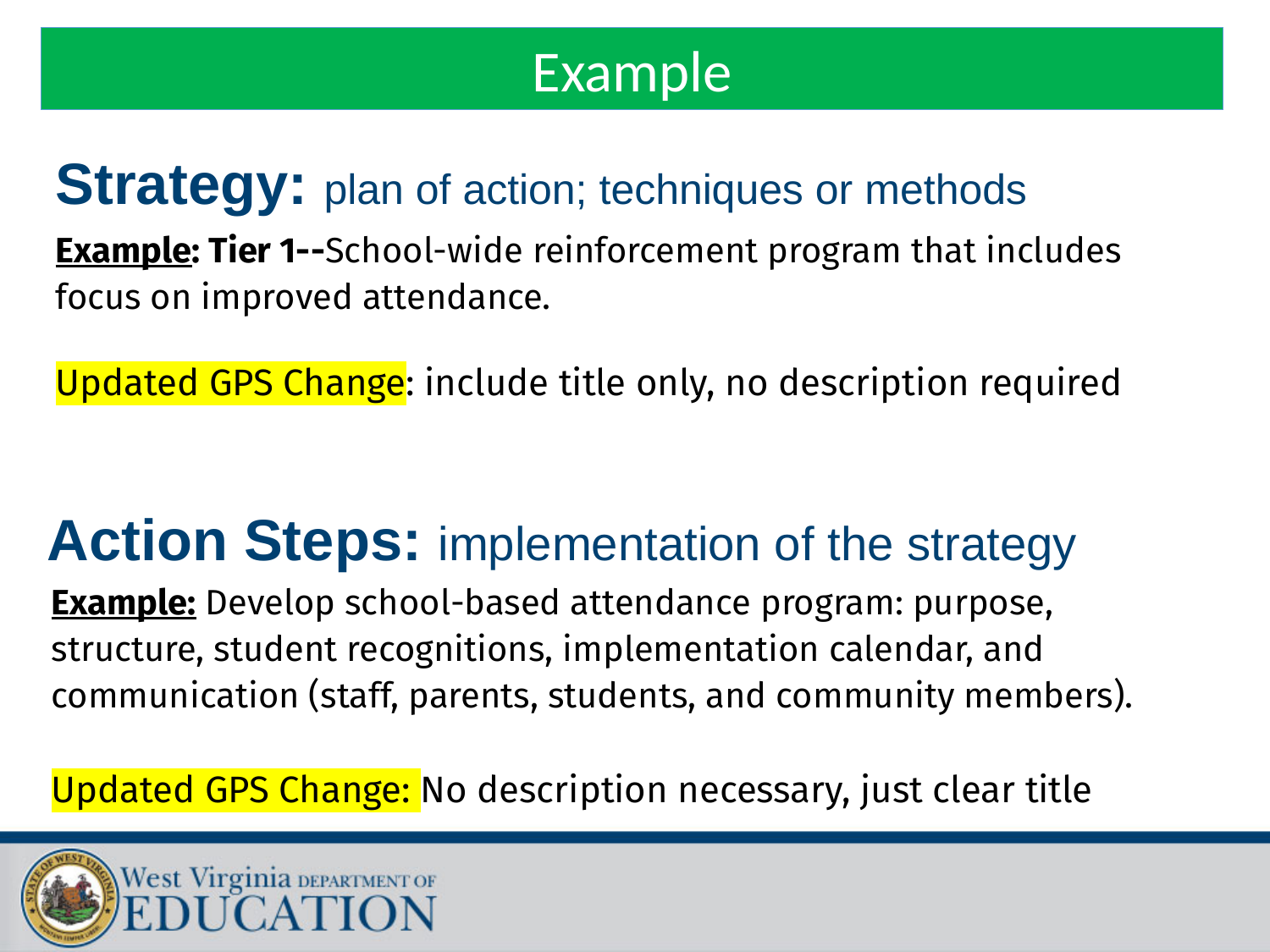

Example
# Strategy: plan of action; techniques or methods
Example: Tier 1--School-wide reinforcement program that includes focus on improved attendance.

Updated GPS Change: include title only, no description required

Action Steps: implementation of the strategy
Example: Develop school-based attendance program: purpose, structure, student recognitions, implementation calendar, and communication (staff, parents, students, and community members).

Updated GPS Change: No description necessary, just clear title